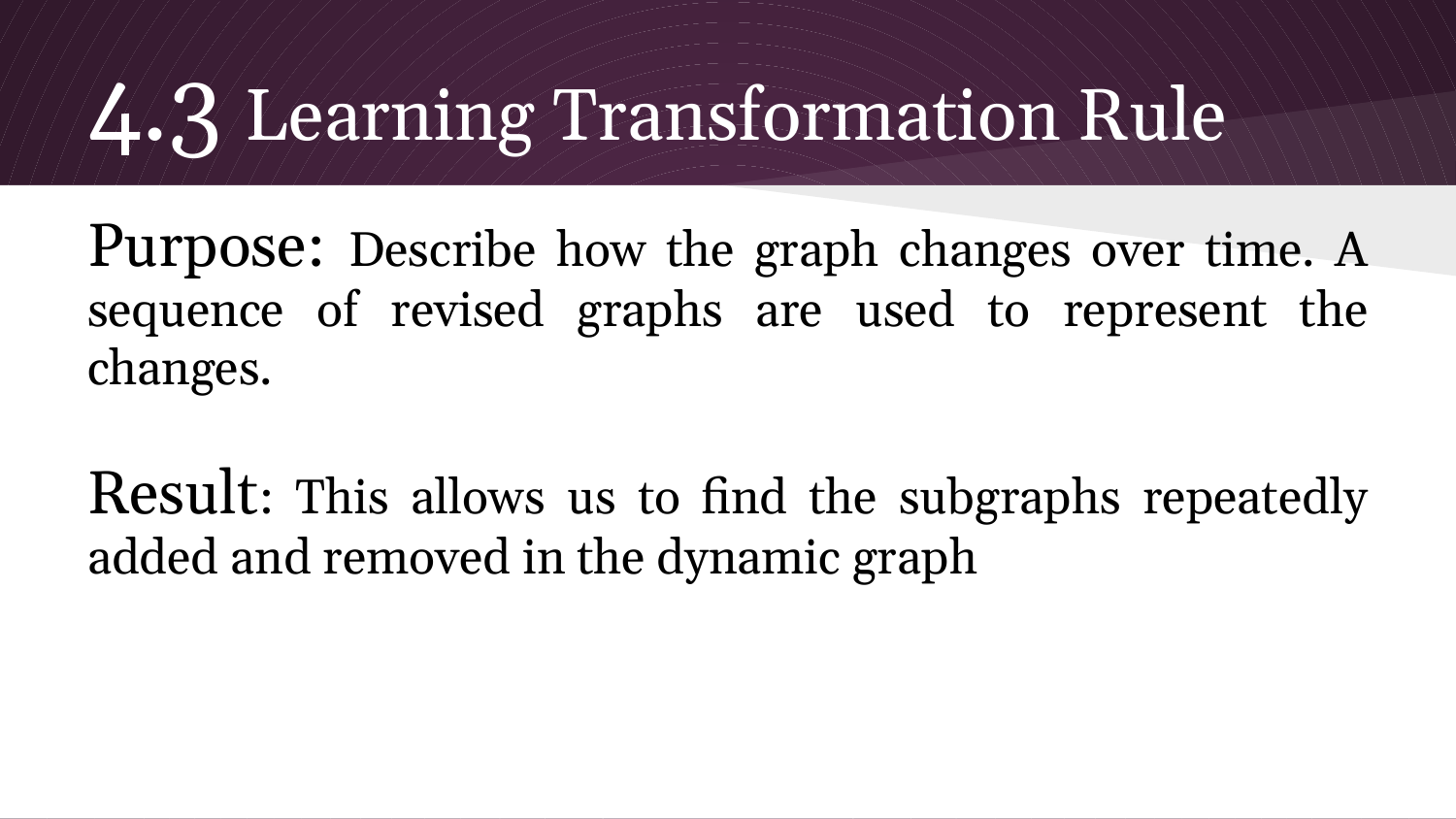

# 4.3 Learning Transformation Rule
Purpose: Describe how the graph changes over time. A sequence of revised graphs are used to represent the changes.

Result: This allows us to find the subgraphs repeatedly added and removed in the dynamic graph